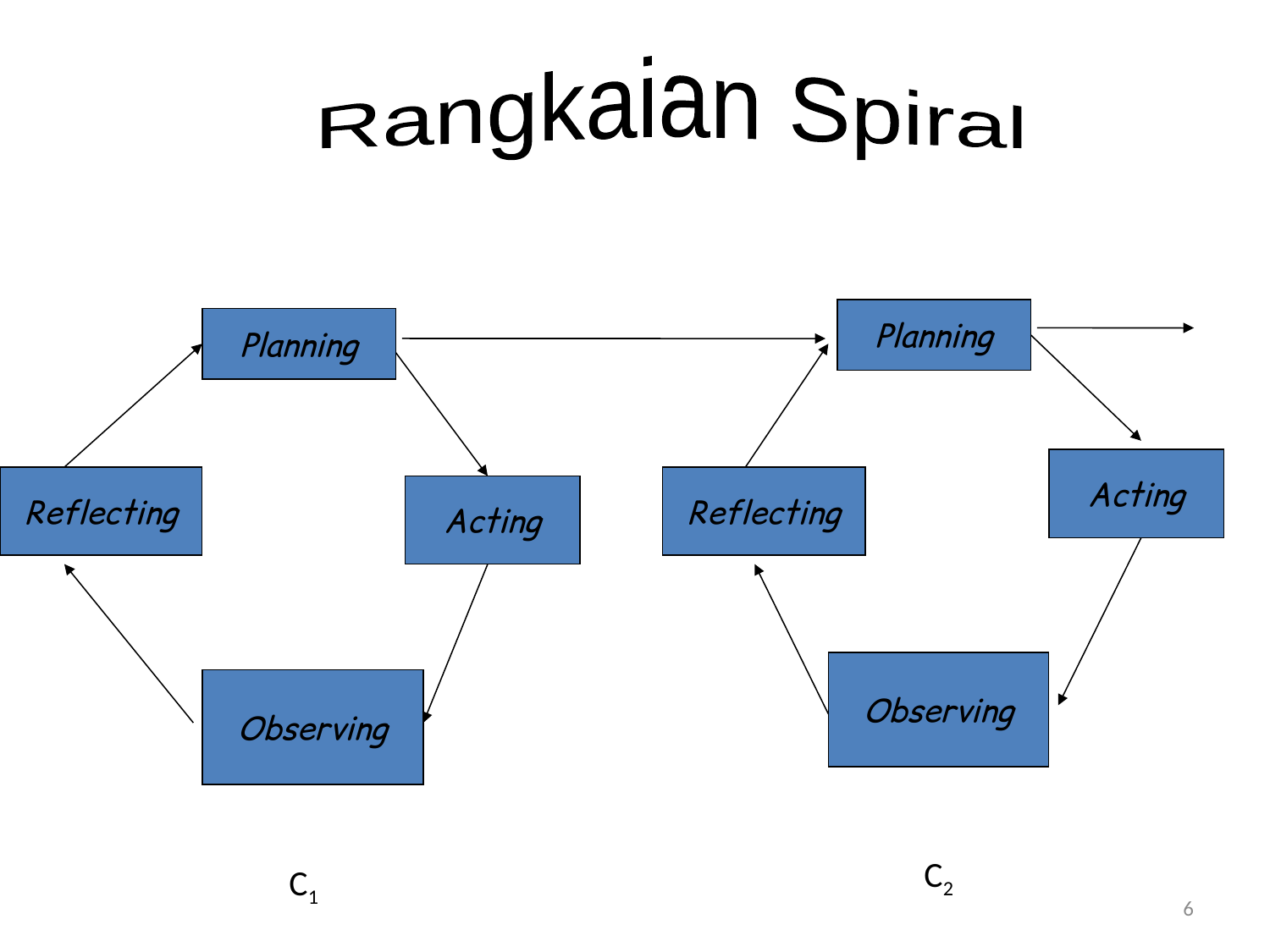

Rangkaian Spiral
Planning
Planning

Acting
Reflecting
Reflecting
Acting

Observing
Observing
C2
C1
6